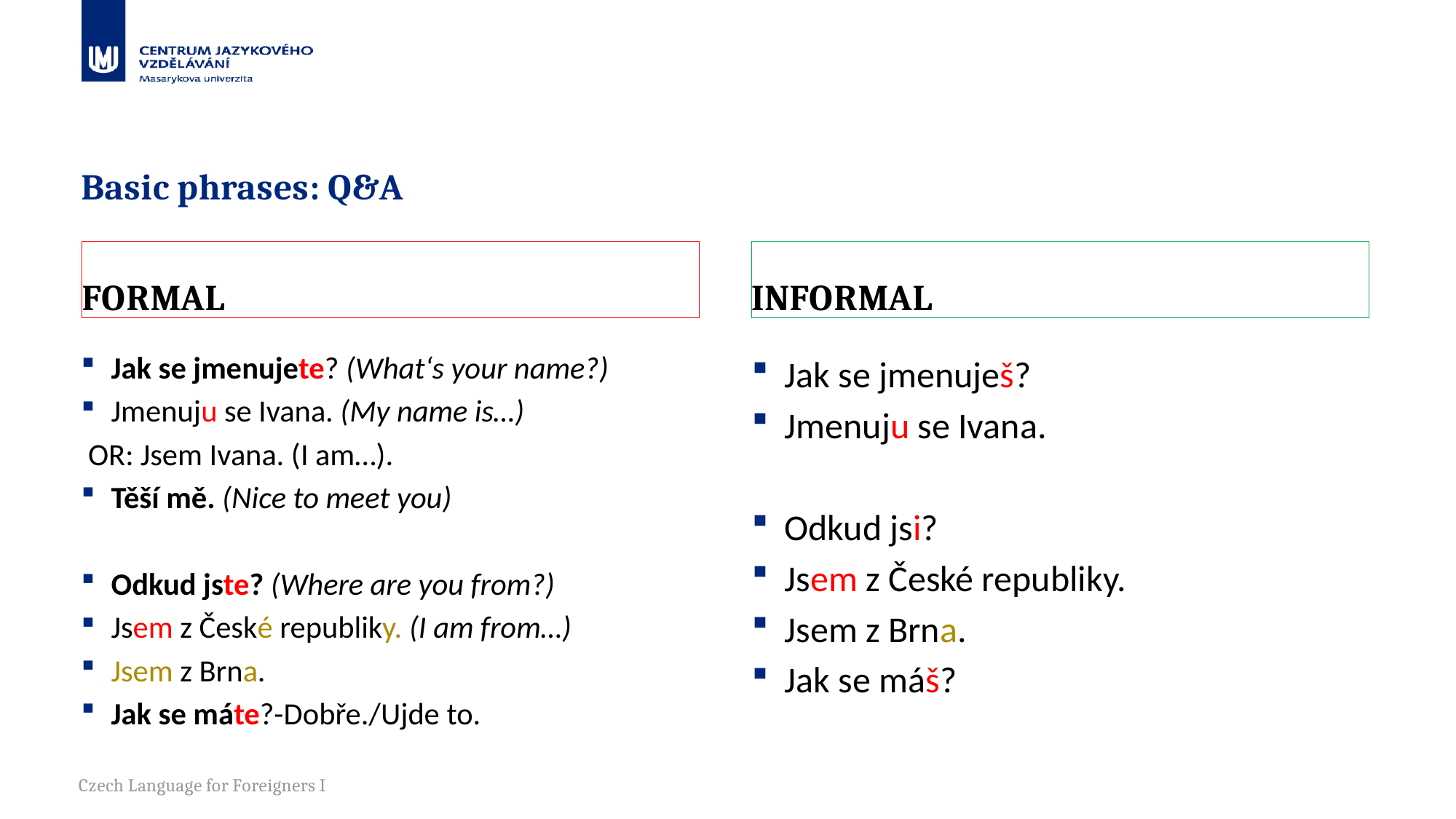

# Basic phrases: Q&A
FORMAL
INFORMAL
Jak se jmenujete? (What‘s your name?)
Jmenuju se Ivana. (My name is…)
 OR: Jsem Ivana. (I am…).
Těší mě. (Nice to meet you)

Odkud jste? (Where are you from?)
Jsem z České republiky. (I am from…)
Jsem z Brna.
Jak se máte?-Dobře./Ujde to.
Jak se jmenuješ?
Jmenuju se Ivana.

Odkud jsi?
Jsem z České republiky.
Jsem z Brna.
Jak se máš?
Czech Language for Foreigners I